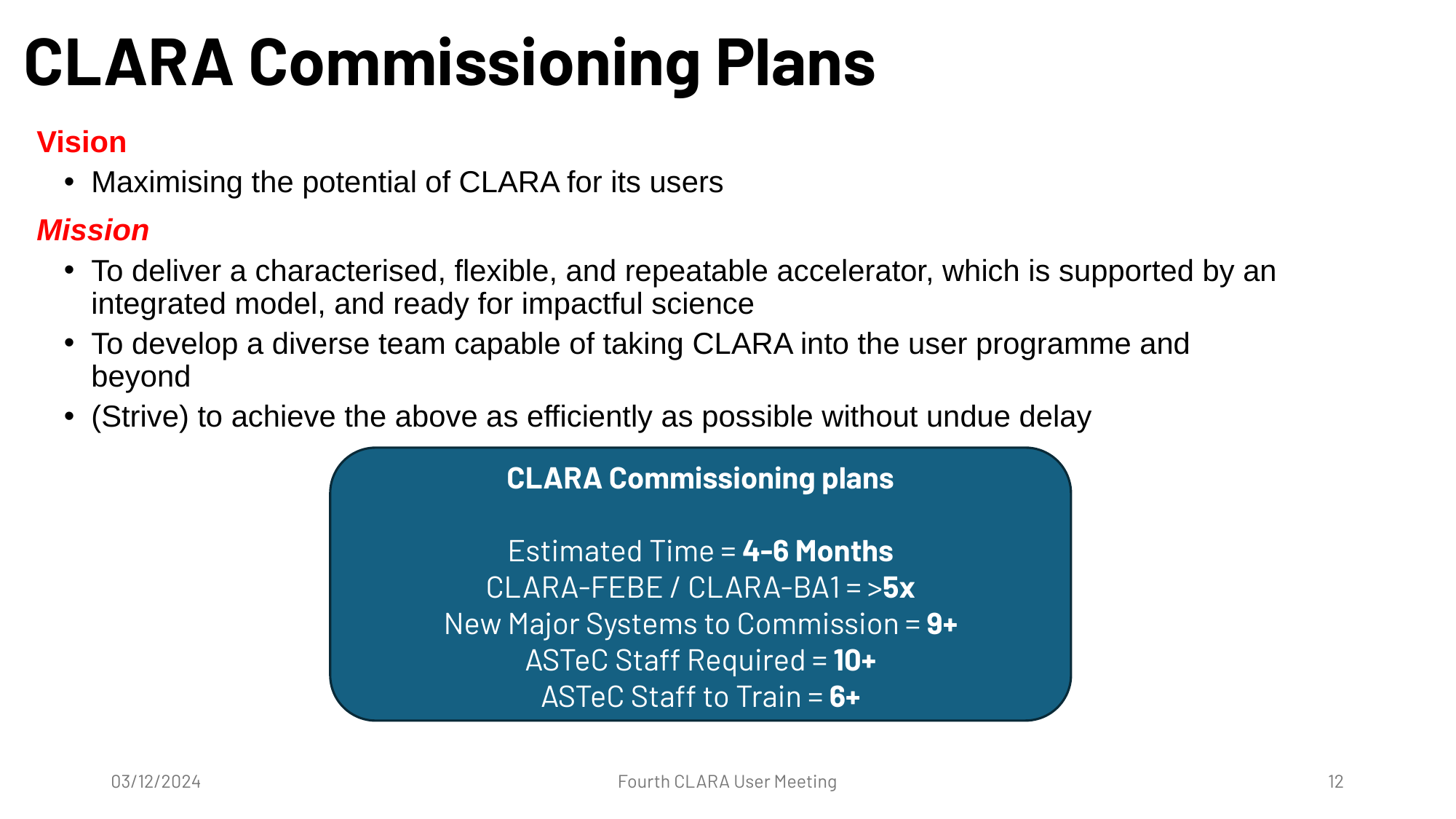

CLARA Commissioning Plans
Vision
Maximising the potential of CLARA for its users
Mission​
To deliver a characterised, flexible, and repeatable accelerator, which is supported by an integrated model, and ready for impactful science​
To develop a diverse team capable of taking CLARA into the user programme and beyond​
(Strive) to achieve the above as efficiently as possible without undue delay​

CLARA Commissioning plans

Estimated Time = 4-6 Months
CLARA-FEBE / CLARA-BA1 = >5x
New Major Systems to Commission = 9+
ASTeC Staff Required = 10+
ASTeC Staff to Train = 6+

03/12/2024
Fourth CLARA User Meeting
12